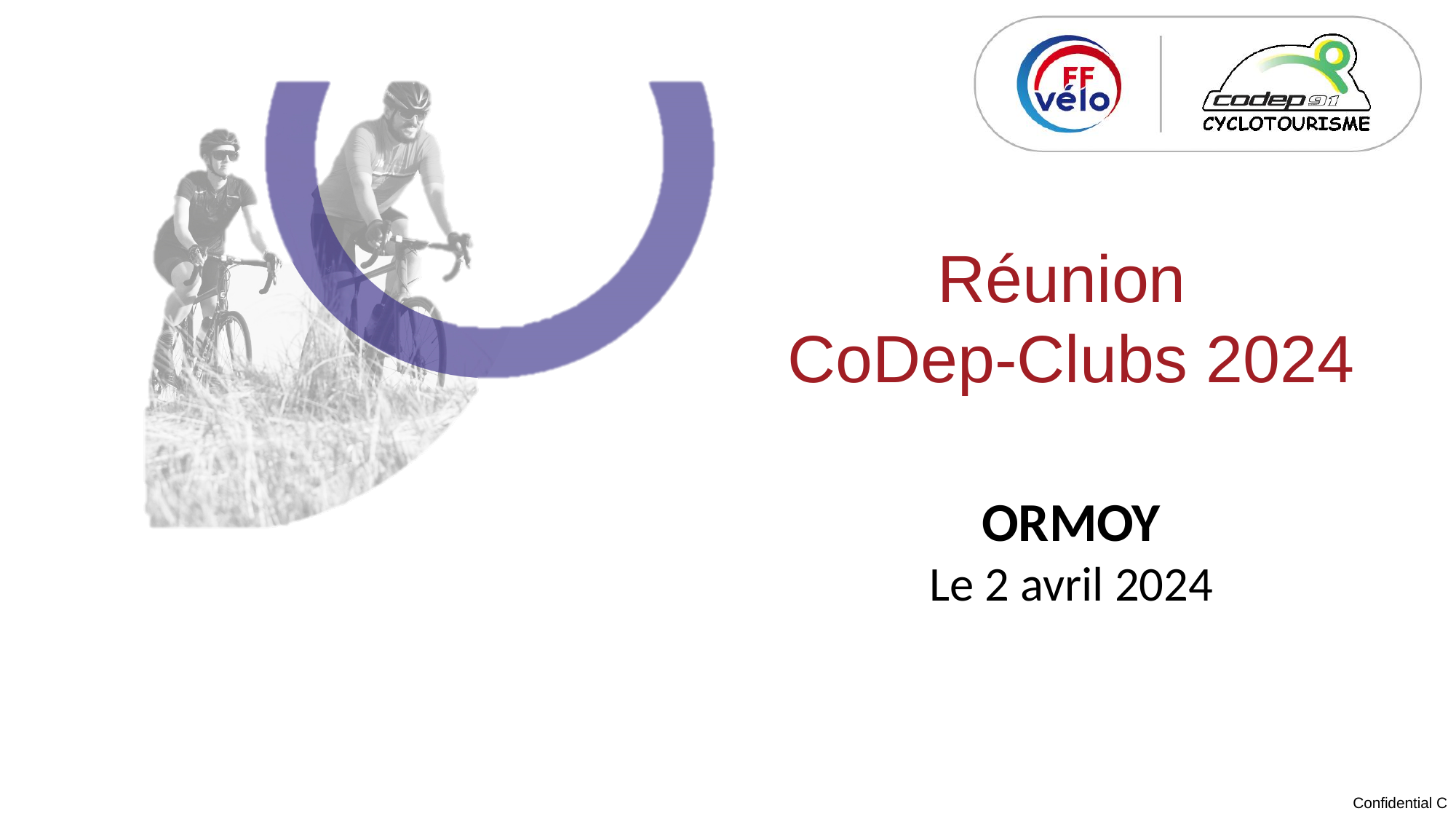

# Réunion CoDep-Clubs 2024
ORMOY
Le 2 avril 2024